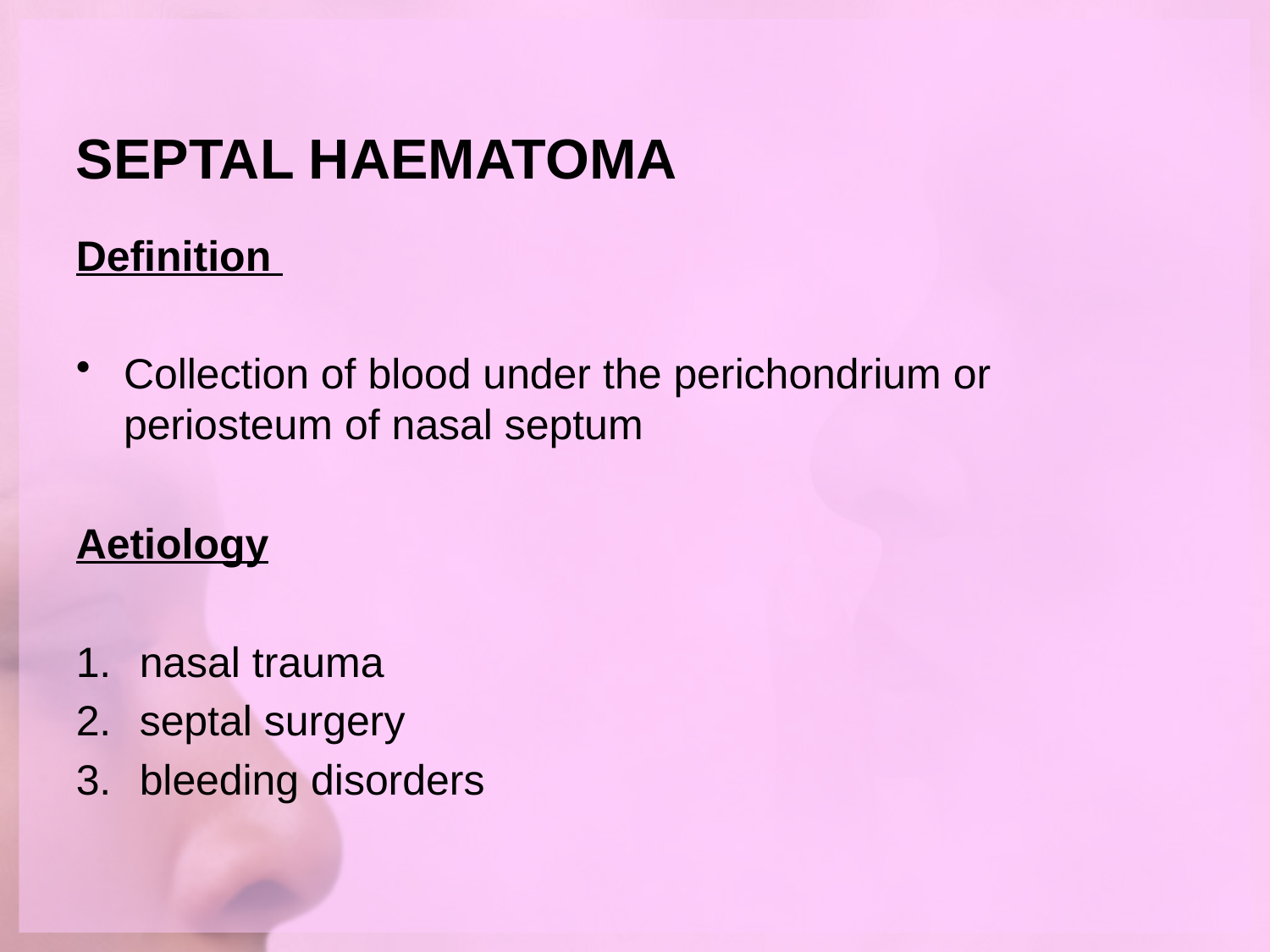

# SEPTAL HAEMATOMA
Definition

Collection of blood under the perichondrium or periosteum of nasal septum

Aetiology

nasal trauma
septal surgery
bleeding disorders